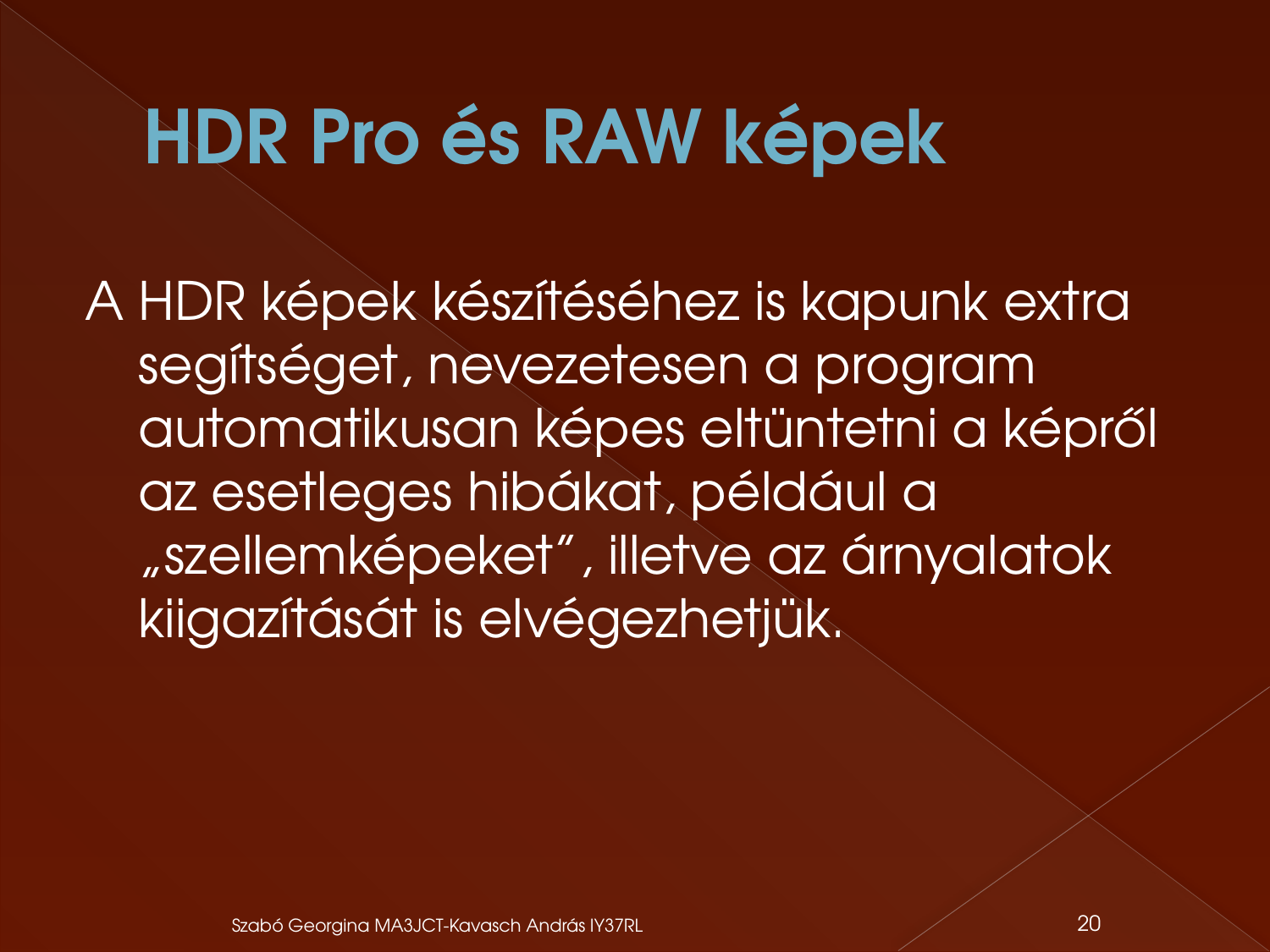

# HDR Pro és RAW képek
A HDR képek készítéséhez is kapunk extra segítséget, nevezetesen a program automatikusan képes eltüntetni a képről az esetleges hibákat, például a „szellemképeket”, illetve az árnyalatok kiigazítását is elvégezhetjük.
Szabó Georgina MA3JCT-Kavasch András IY37RL
20